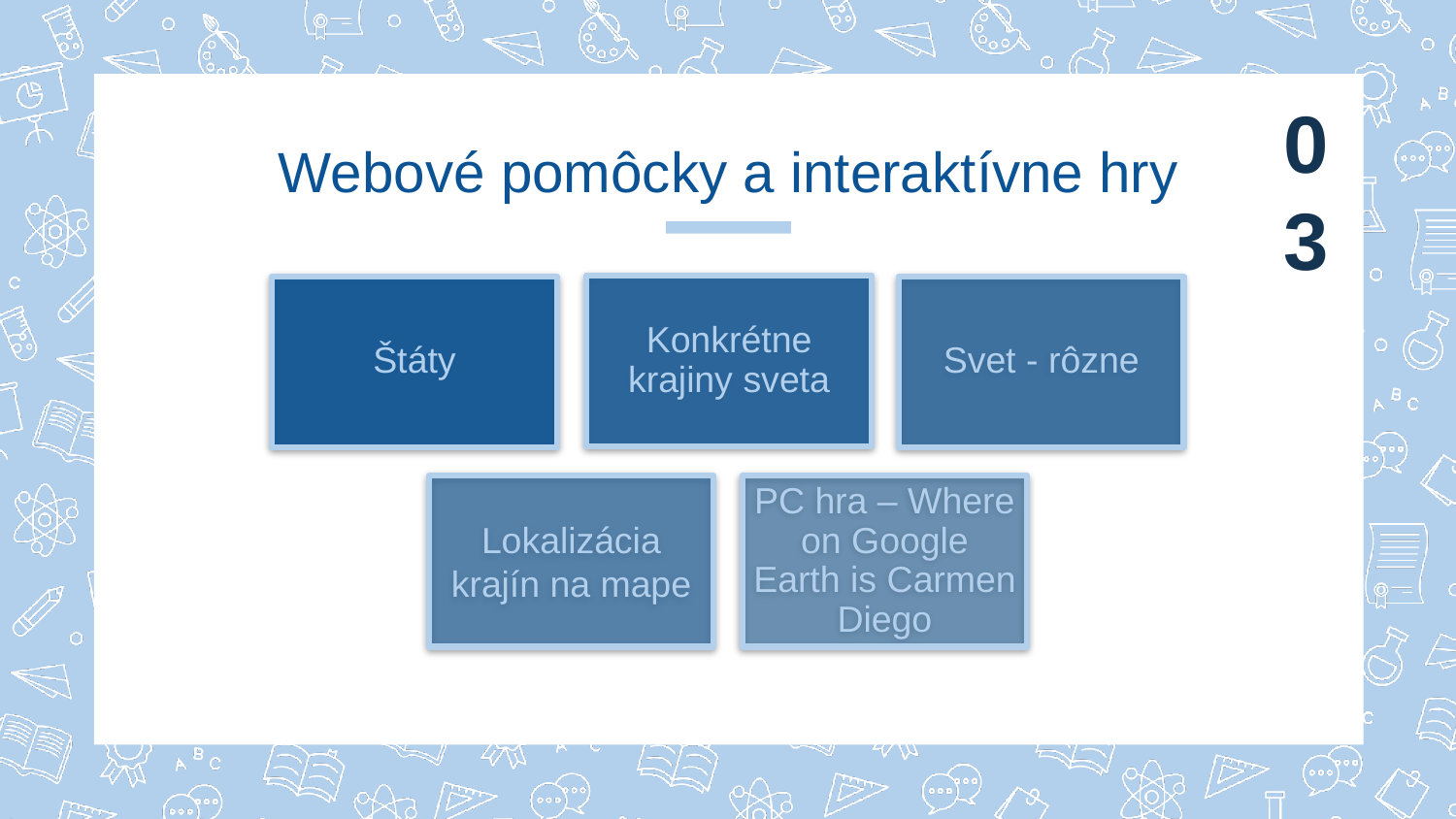

03
# Webové pomôcky a interaktívne hry
Štáty
Konkrétne krajiny sveta
Svet - rôzne
Lokalizácia krajín na mape
PC hra – Where on Google Earth is Carmen Diego